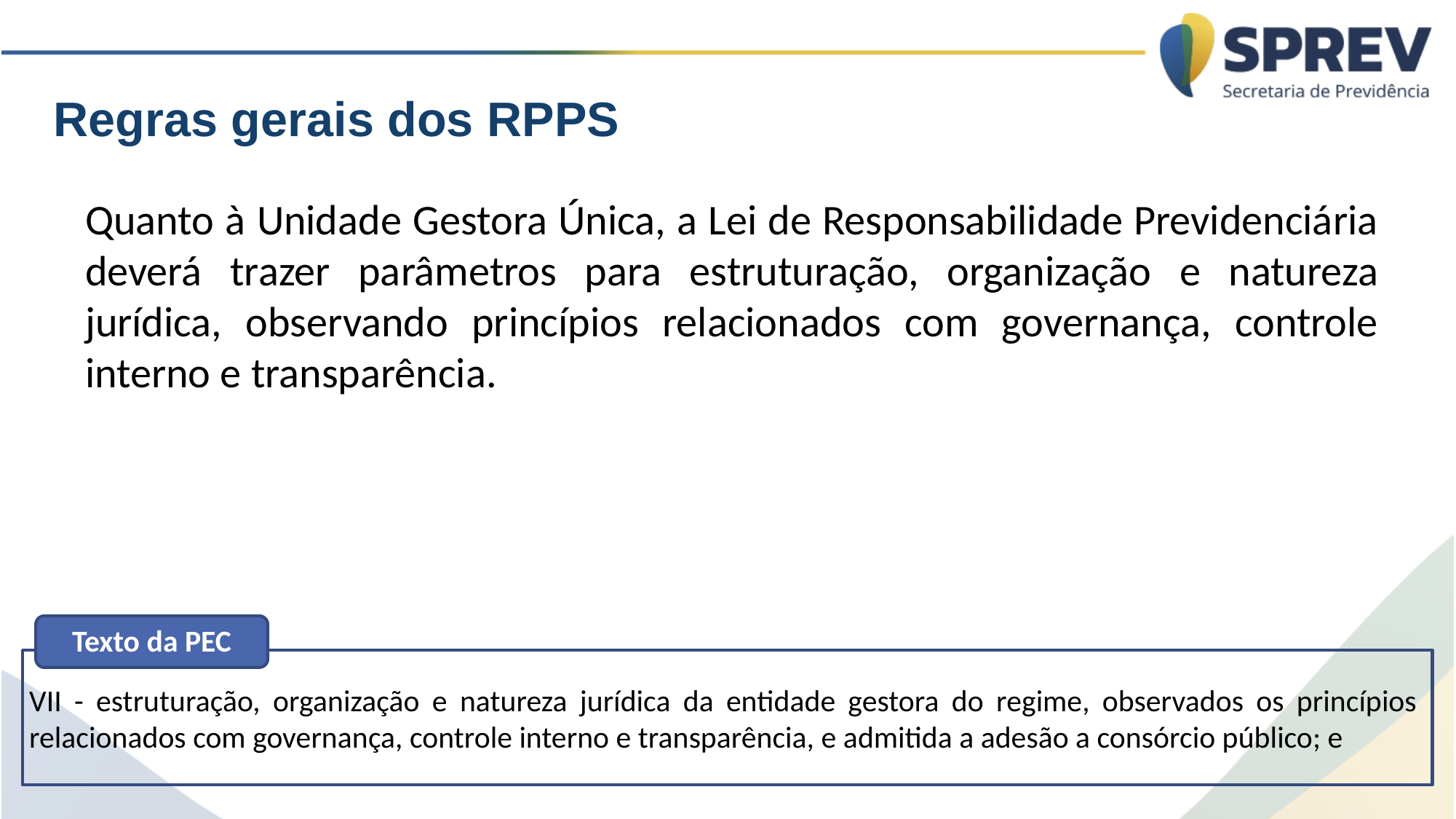

Regras gerais dos RPPS
Quanto à Unidade Gestora Única, a Lei de Responsabilidade Previdenciária deverá trazer parâmetros para estruturação, organização e natureza jurídica, observando princípios relacionados com governança, controle interno e transparência.

Texto da PEC

VII - estruturação, organização e natureza jurídica da entidade gestora do regime, observados os princípios relacionados com governança, controle interno e transparência, e admitida a adesão a consórcio público; e